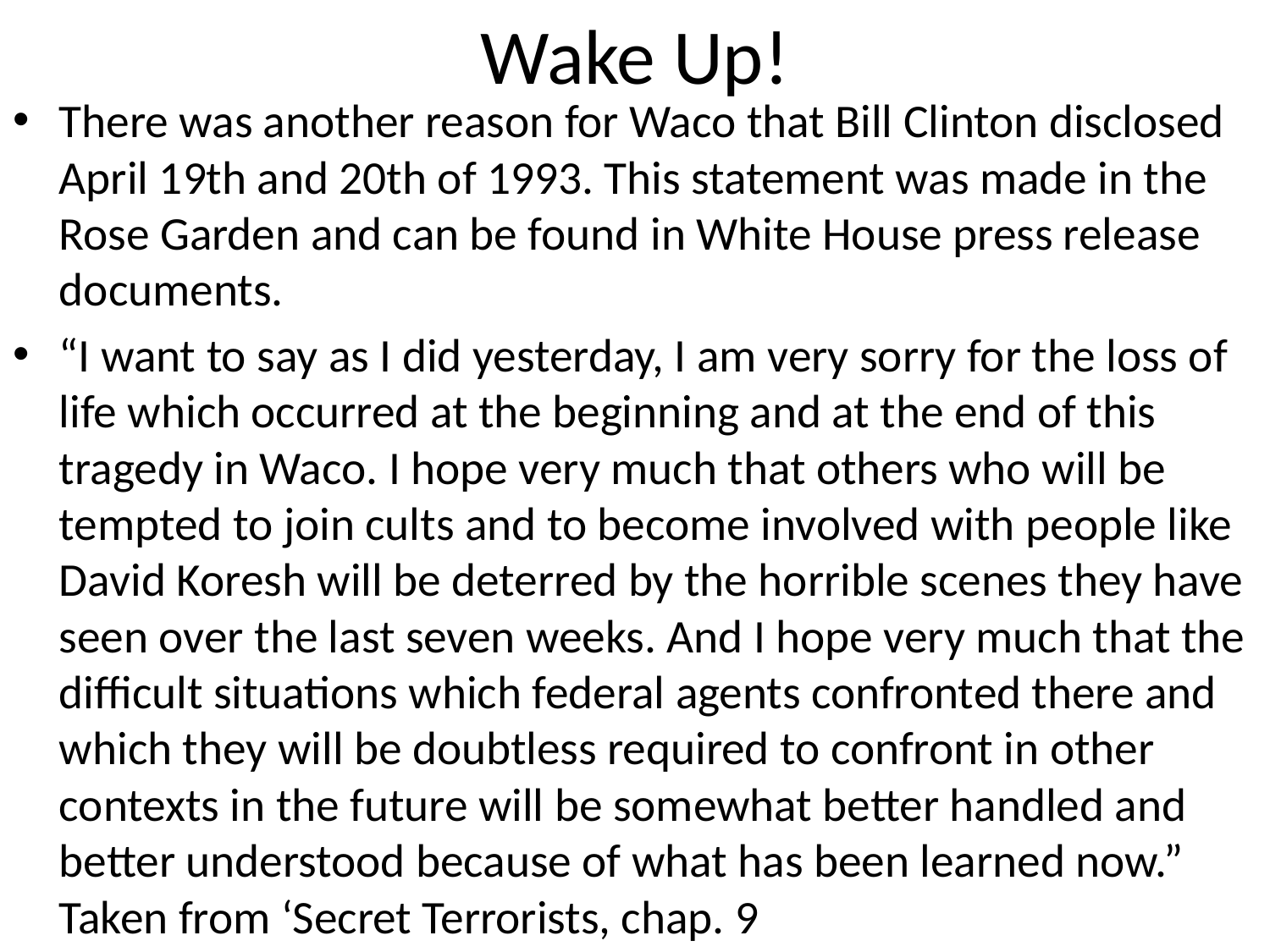

# Wake Up!
There was another reason for Waco that Bill Clinton disclosed April 19th and 20th of 1993. This statement was made in the Rose Garden and can be found in White House press release documents.
“I want to say as I did yesterday, I am very sorry for the loss of life which occurred at the beginning and at the end of this tragedy in Waco. I hope very much that others who will be tempted to join cults and to become involved with people like David Koresh will be deterred by the horrible scenes they have seen over the last seven weeks. And I hope very much that the difficult situations which federal agents confronted there and which they will be doubtless required to confront in other contexts in the future will be somewhat better handled and better understood because of what has been learned now.”  Taken from ‘Secret Terrorists, chap. 9